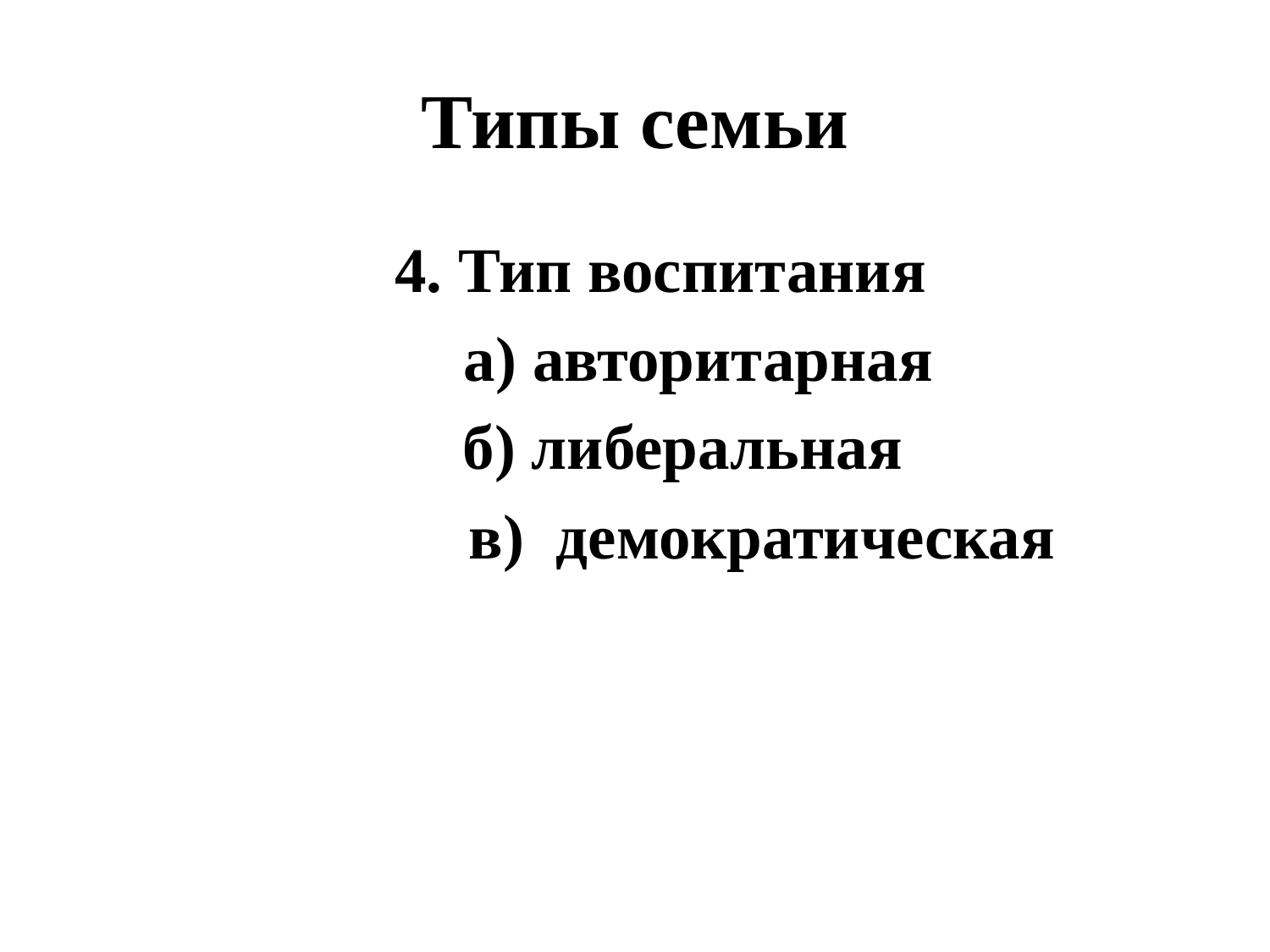

# Типы семьи
    4. Тип воспитания
        а) авторитарная
      б) либеральная
                в)  демократическая